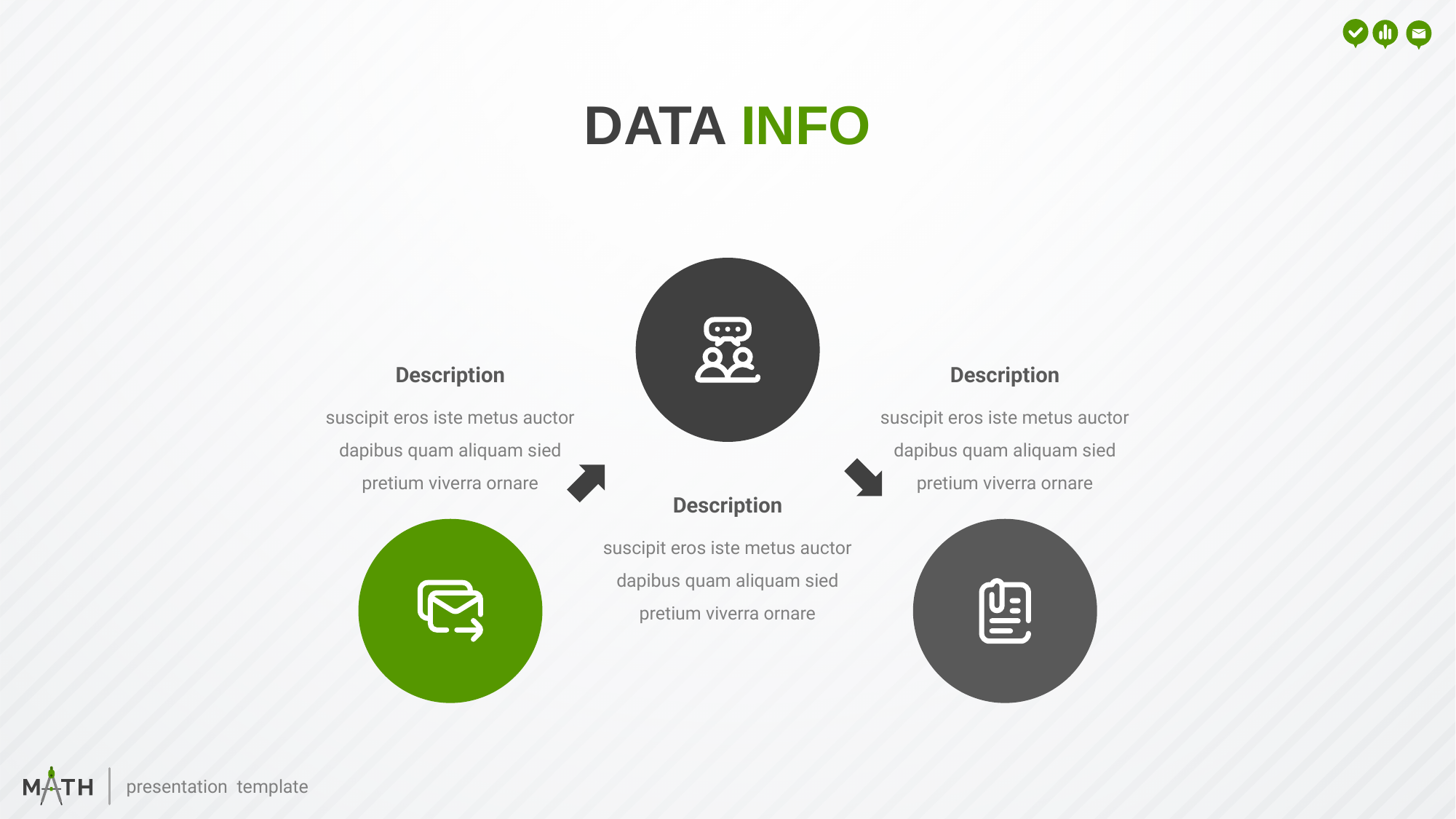

DATA INFO

Description
Description
suscipit eros iste metus auctor dapibus quam aliquam sied pretium viverra ornare
suscipit eros iste metus auctor dapibus quam aliquam sied pretium viverra ornare

Description

suscipit eros iste metus auctor dapibus quam aliquam sied pretium viverra ornare

presentation  template